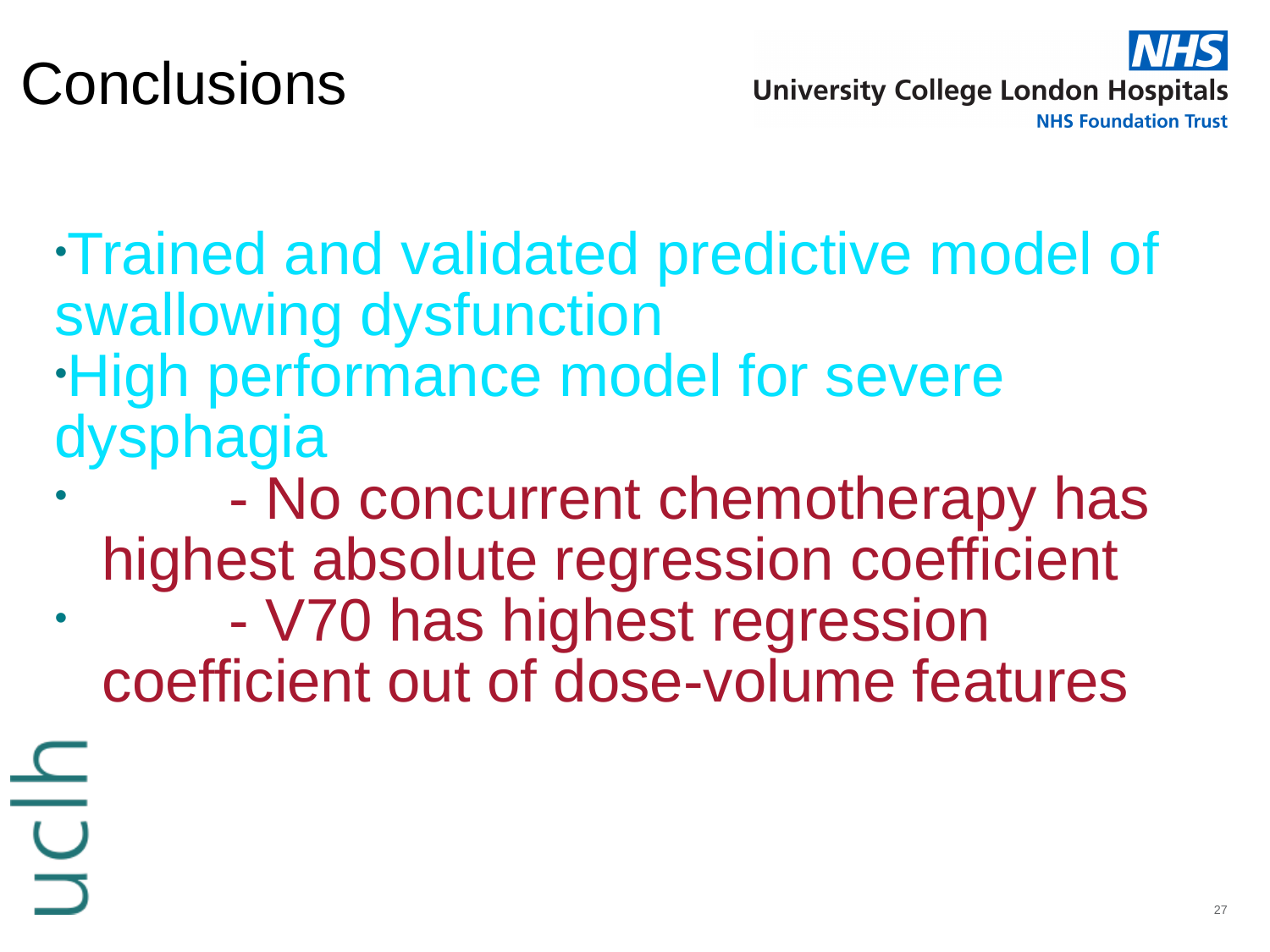

Conclusions
Trained and validated predictive model of swallowing dysfunction
High performance model for severe dysphagia
	- No concurrent chemotherapy has highest absolute regression coefficient
	- V70 has highest regression coefficient out of dose-volume features
27